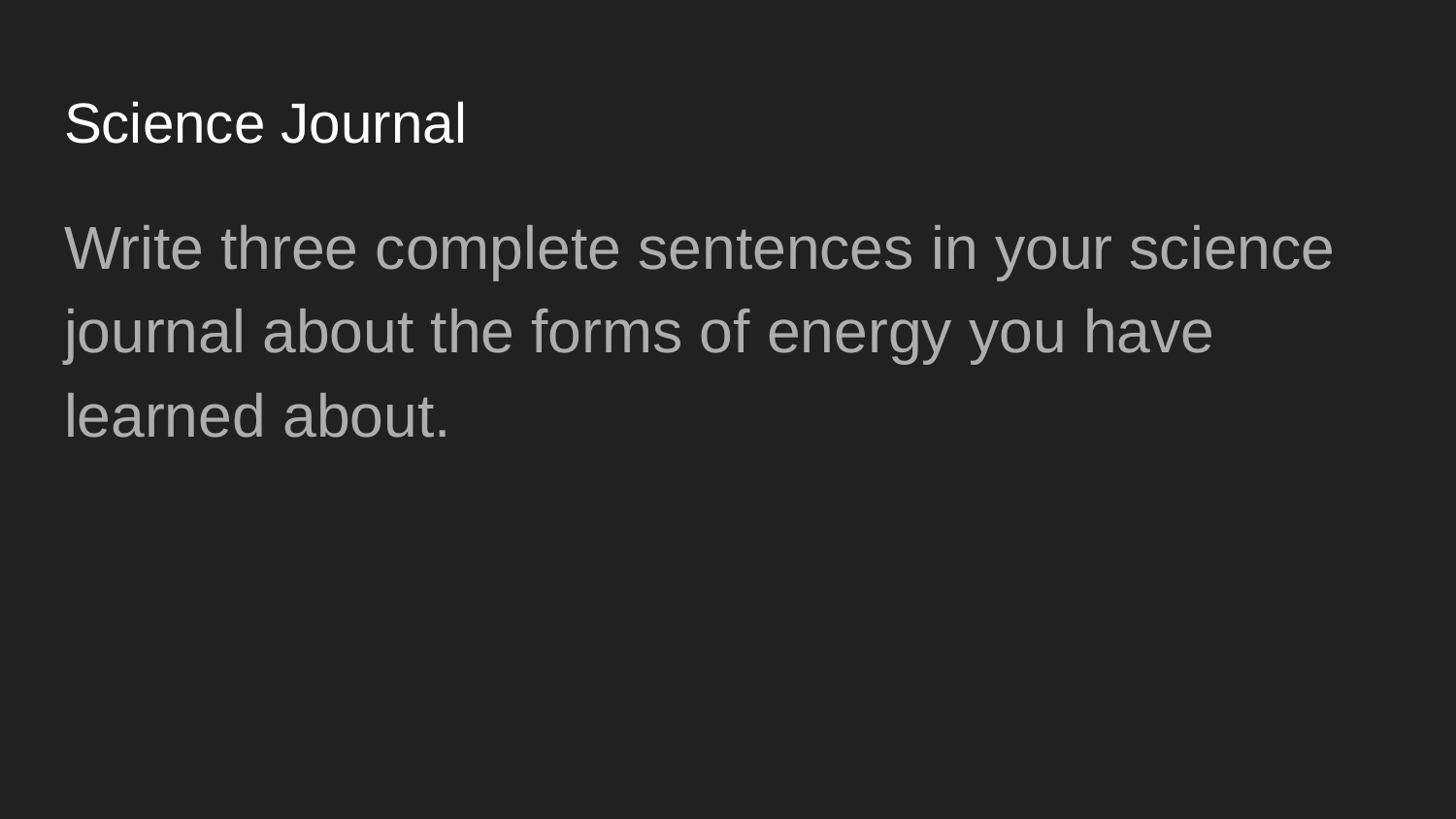

# Science Journal
Write three complete sentences in your science journal about the forms of energy you have learned about.